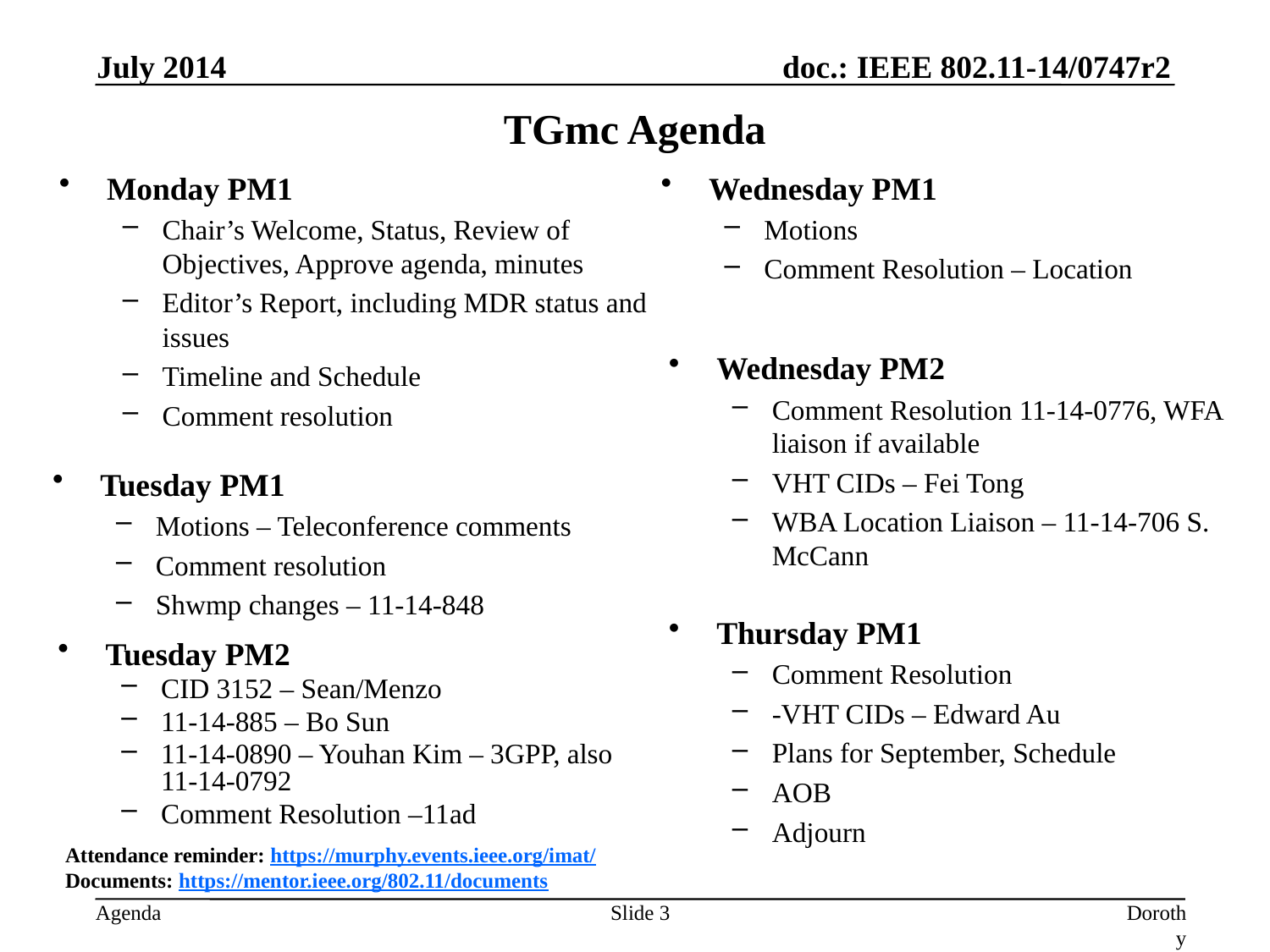

July 2014
# TGmc Agenda
Monday PM1
Chair’s Welcome, Status, Review of Objectives, Approve agenda, minutes
Editor’s Report, including MDR status and issues
Timeline and Schedule
Comment resolution
Wednesday PM1
Motions
Comment Resolution – Location
Wednesday PM2
Comment Resolution 11-14-0776, WFA liaison if available
VHT CIDs – Fei Tong
WBA Location Liaison – 11-14-706 S. McCann

Tuesday PM1
Motions – Teleconference comments
Comment resolution
Shwmp changes – 11-14-848

Thursday PM1
Comment Resolution
-VHT CIDs – Edward Au
Plans for September, Schedule
AOB
Adjourn
Tuesday PM2
CID 3152 – Sean/Menzo
11-14-885 – Bo Sun
11-14-0890 – Youhan Kim – 3GPP, also 11-14-0792
Comment Resolution –11ad
Attendance reminder: https://murphy.events.ieee.org/imat/
Documents: https://mentor.ieee.org/802.11/documents
Slide 3
Dorothy Stanley, Aruba Networks